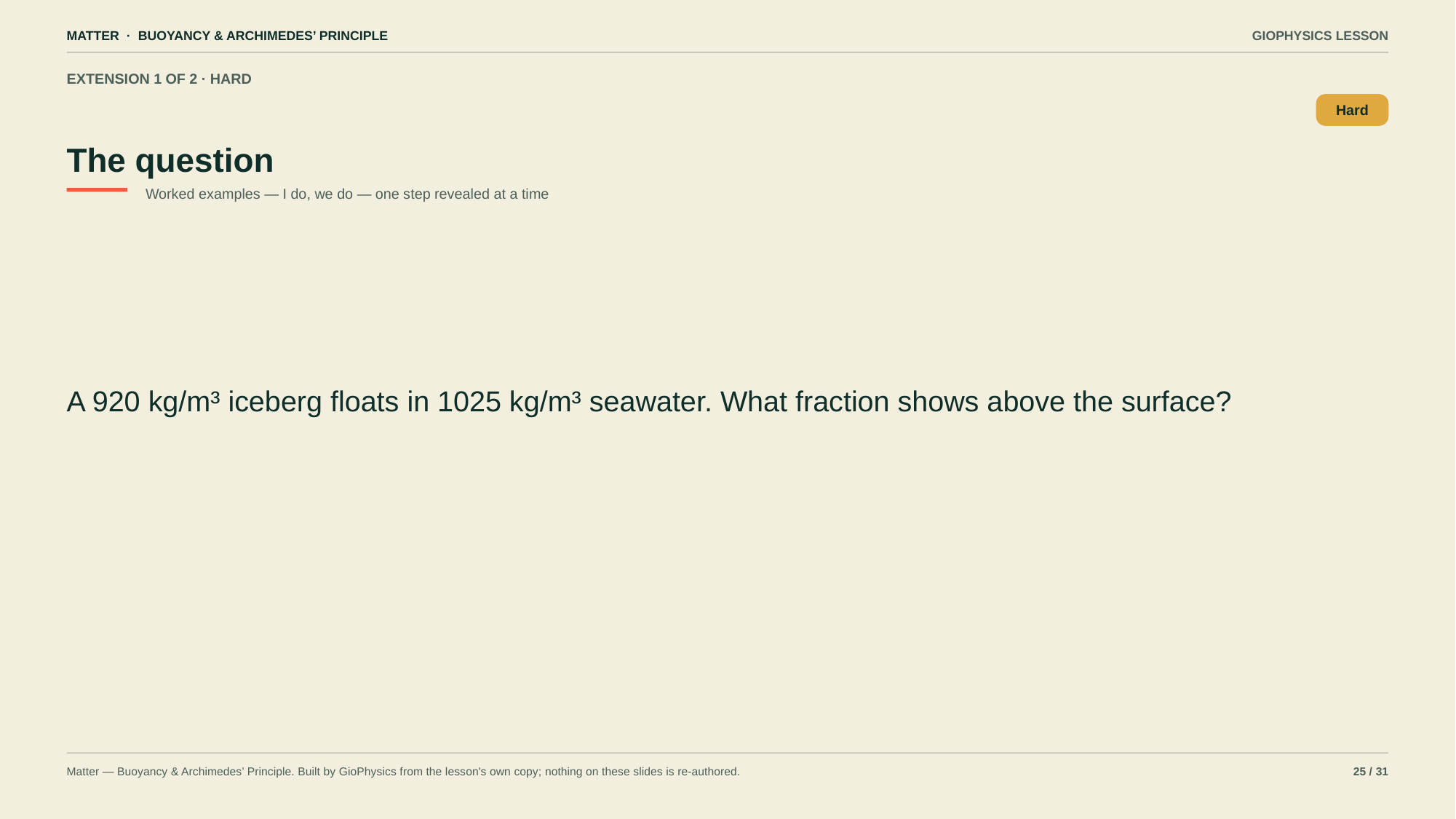

MATTER  ·  BUOYANCY & ARCHIMEDES’ PRINCIPLE
GIOPHYSICS LESSON

EXTENSION 1 OF 2 · HARD
The question

Hard
Worked examples — I do, we do — one step revealed at a time

A 920 kg/m³ iceberg floats in 1025 kg/m³ seawater. What fraction shows above the surface?

Matter — Buoyancy & Archimedes’ Principle. Built by GioPhysics from the lesson's own copy; nothing on these slides is re-authored.
25 / 31